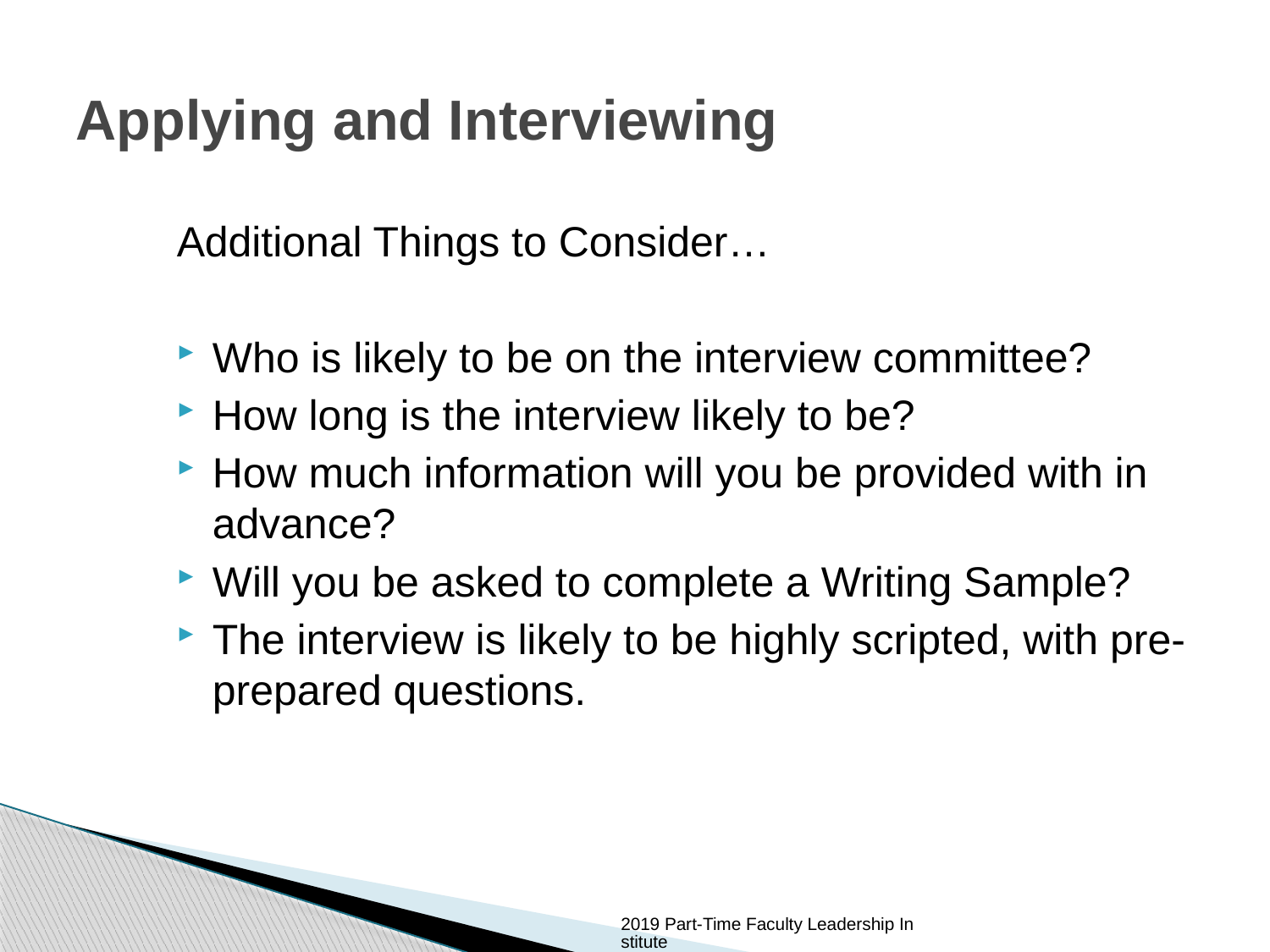

# Applying and Interviewing
Additional Things to Consider…

Who is likely to be on the interview committee?
How long is the interview likely to be?
How much information will you be provided with in advance?
Will you be asked to complete a Writing Sample?
The interview is likely to be highly scripted, with pre-prepared questions.

2019 Part-Time Faculty Leadership Institute